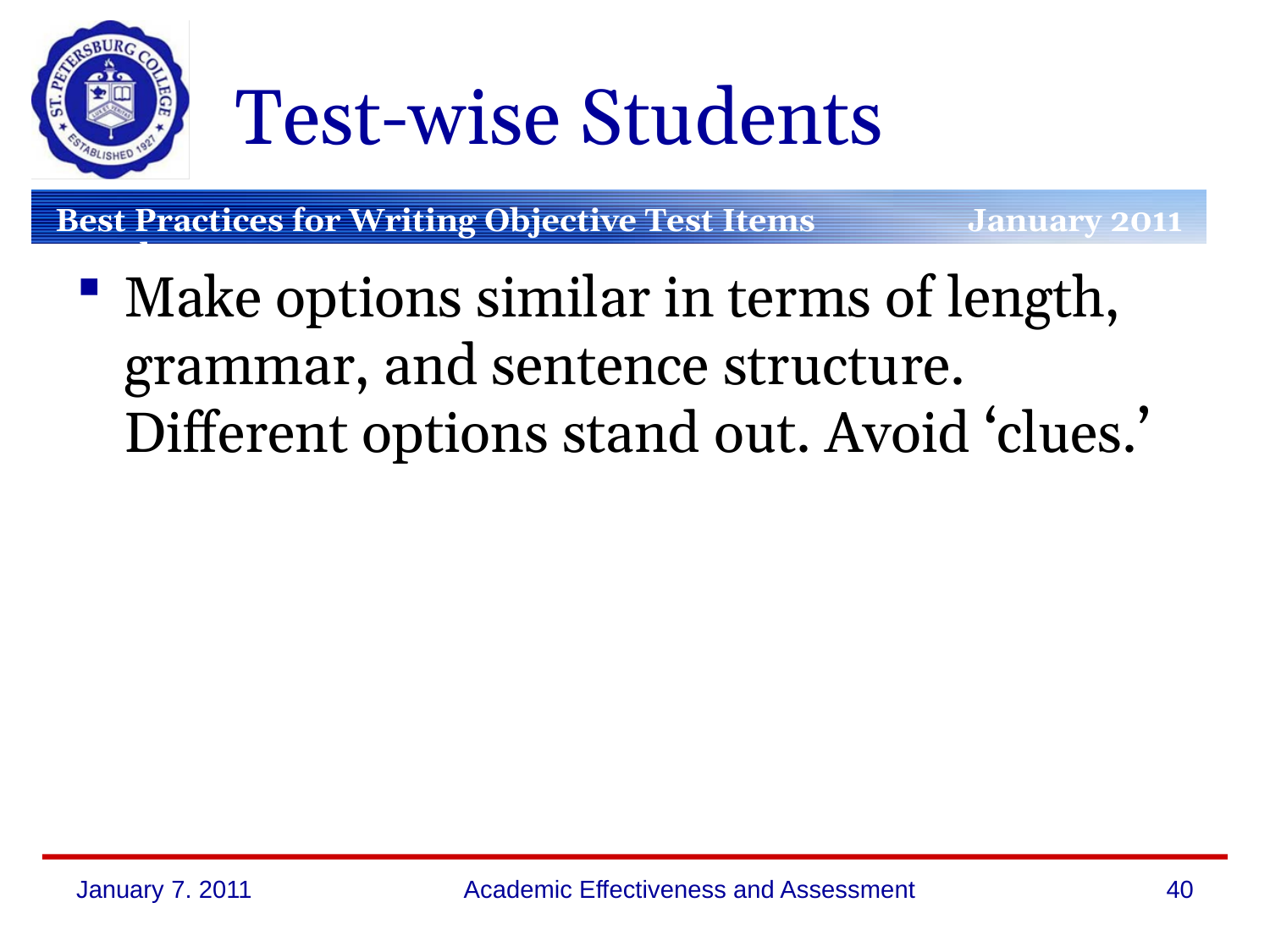

# Test-wise Students
Make options similar in terms of length, grammar, and sentence structure. Different options stand out. Avoid ‘clues.’

January 7. 2011
Academic Effectiveness and Assessment
40